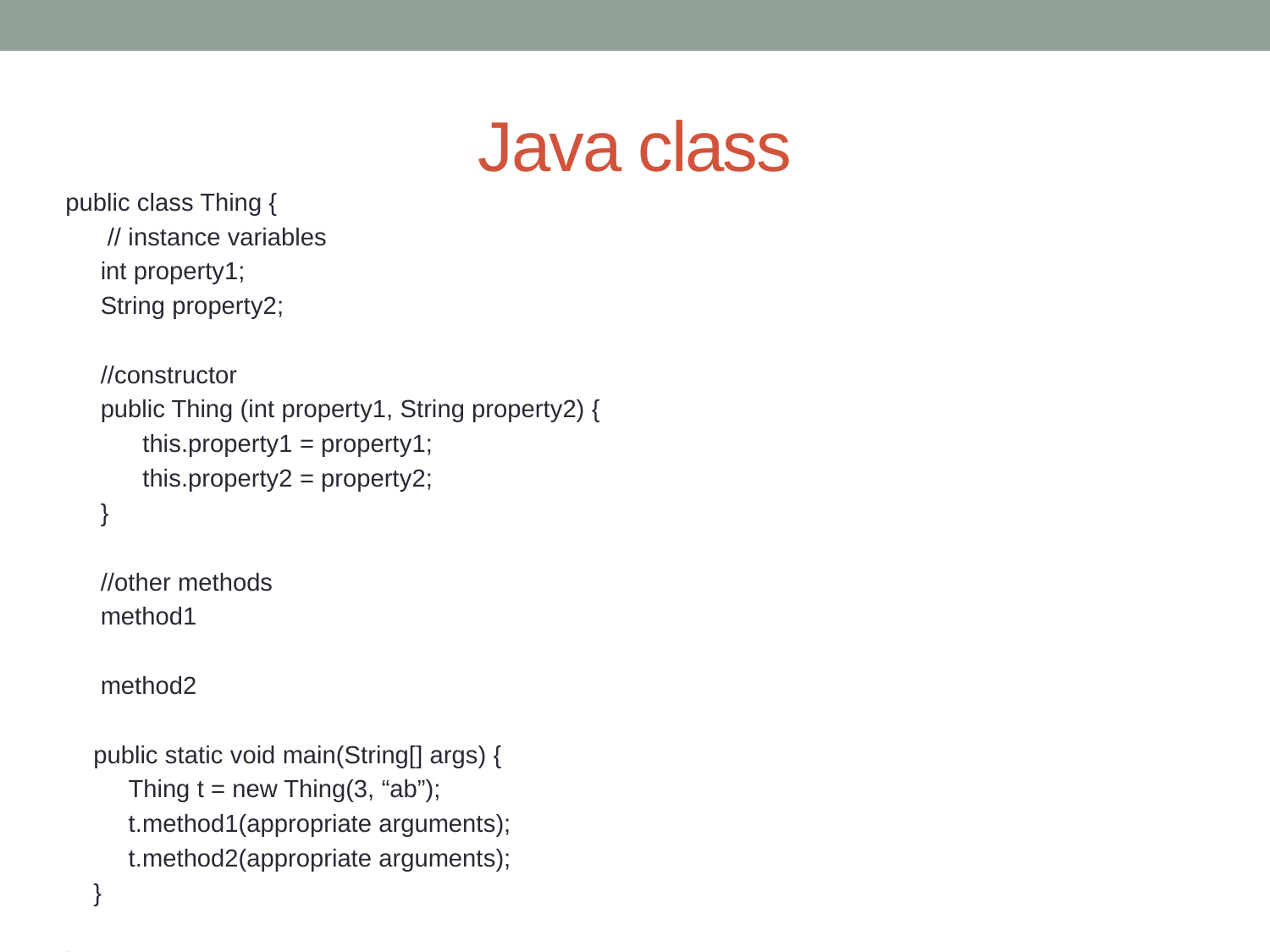

# Java class
public class Thing {
      // instance variables
     int property1;
     String property2;

     //constructor
     public Thing (int property1, String property2) {
           this.property1 = property1;
           this.property2 = property2;
     }

     //other methods
     method1

     method2

    public static void main(String[] args) {
         Thing t = new Thing(3, “ab”);
         t.method1(appropriate arguments);
         t.method2(appropriate arguments);
    }

}